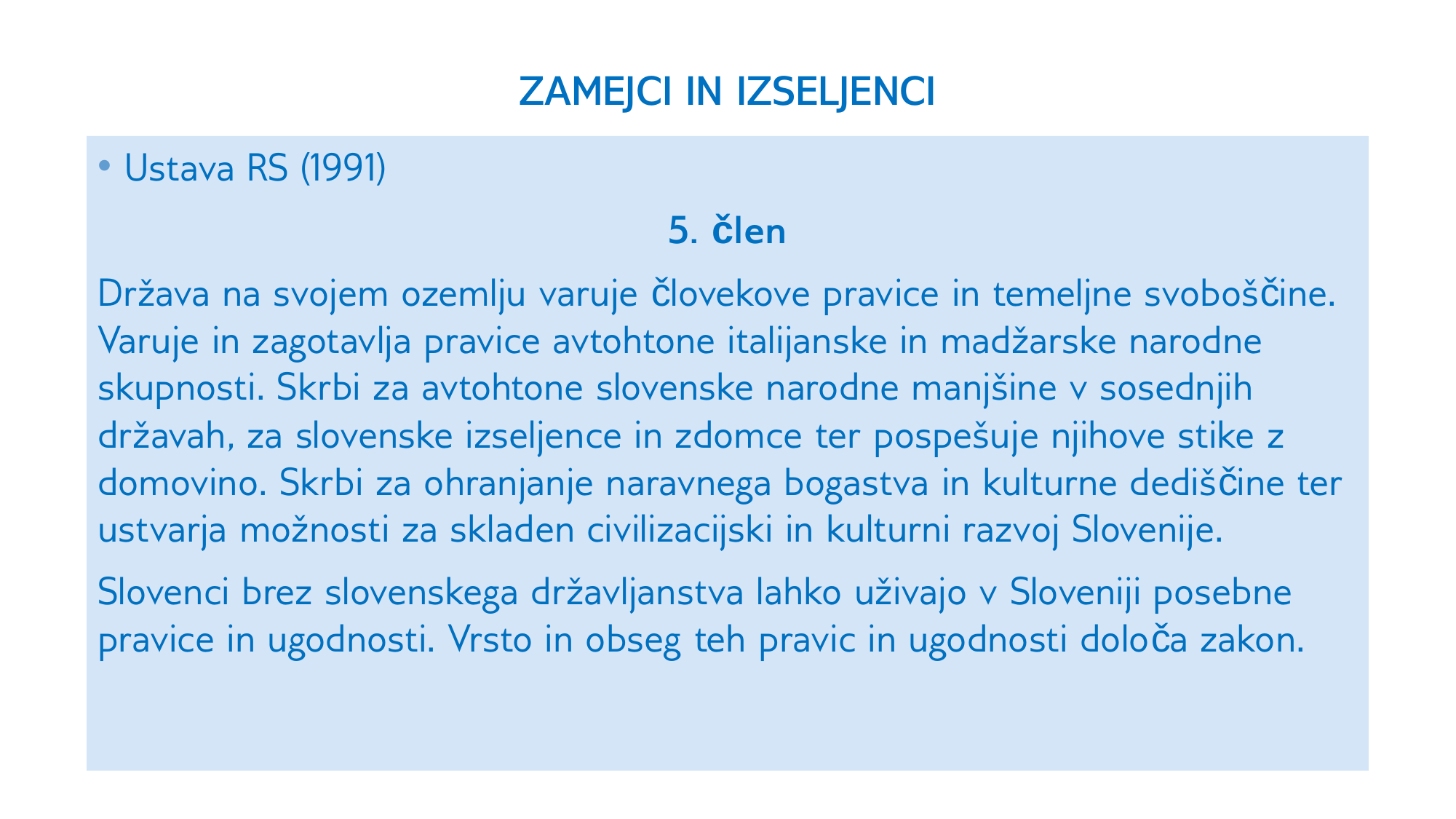

# ZAMEJCI IN IZSELJENCI
Ustava RS (1991)
5. člen
Država na svojem ozemlju varuje človekove pravice in temeljne svoboščine. Varuje in zagotavlja pravice avtohtone italijanske in madžarske narodne skupnosti. Skrbi za avtohtone slovenske narodne manjšine v sosednjih državah, za slovenske izseljence in zdomce ter pospešuje njihove stike z domovino. Skrbi za ohranjanje naravnega bogastva in kulturne dediščine ter ustvarja možnosti za skladen civilizacijski in kulturni razvoj Slovenije.
Slovenci brez slovenskega državljanstva lahko uživajo v Sloveniji posebne pravice in ugodnosti. Vrsto in obseg teh pravic in ugodnosti določa zakon.